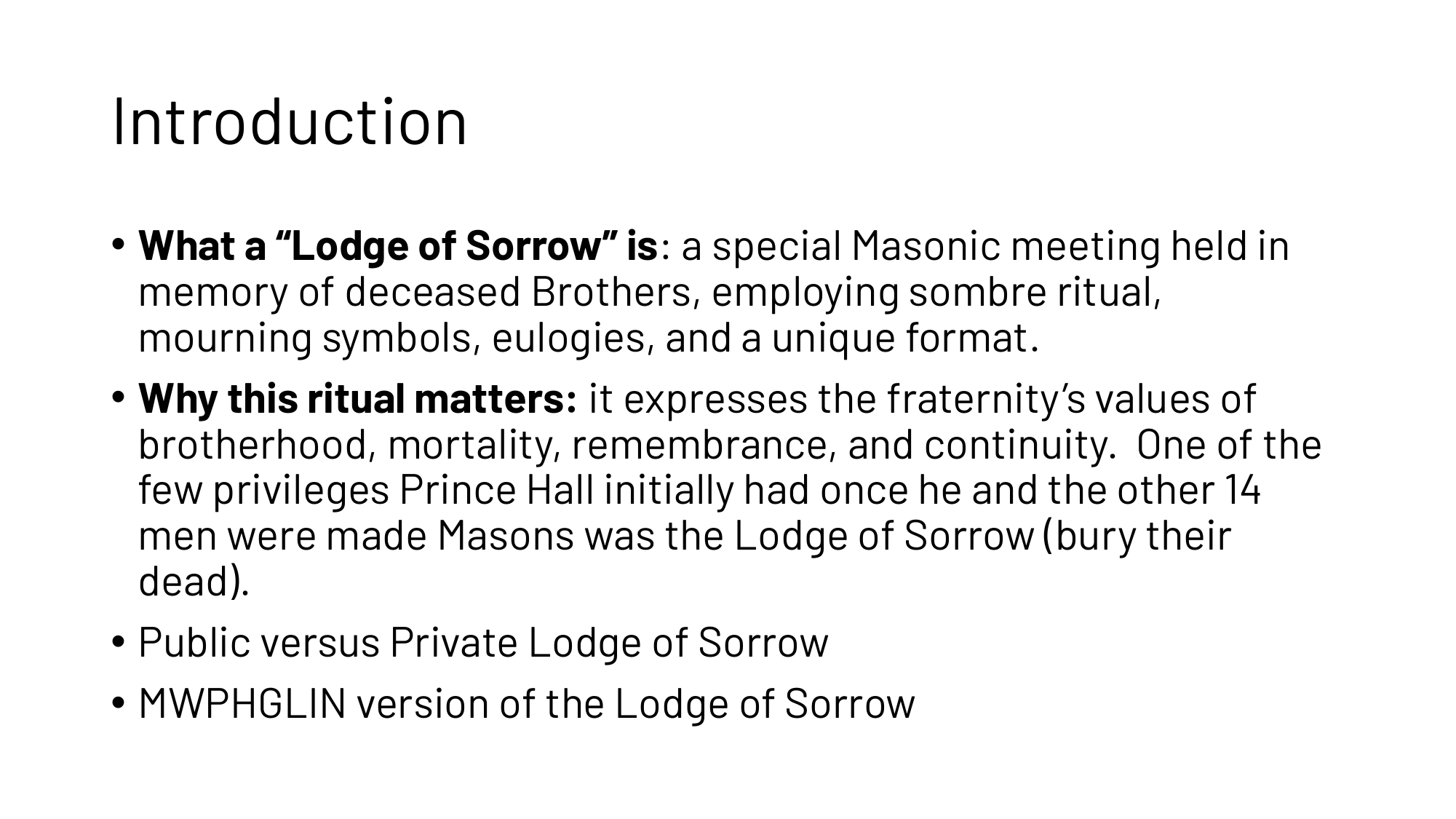

# Introduction
What a “Lodge of Sorrow” is: a special Masonic meeting held in memory of deceased Brothers, employing sombre ritual, mourning symbols, eulogies, and a unique format.
Why this ritual matters: it expresses the fraternity’s values of brotherhood, mortality, remembrance, and continuity.  One of the few privileges Prince Hall initially had once he and the other 14 men were made Masons was the Lodge of Sorrow (bury their dead).
Public versus Private Lodge of Sorrow
MWPHGLIN version of the Lodge of Sorrow